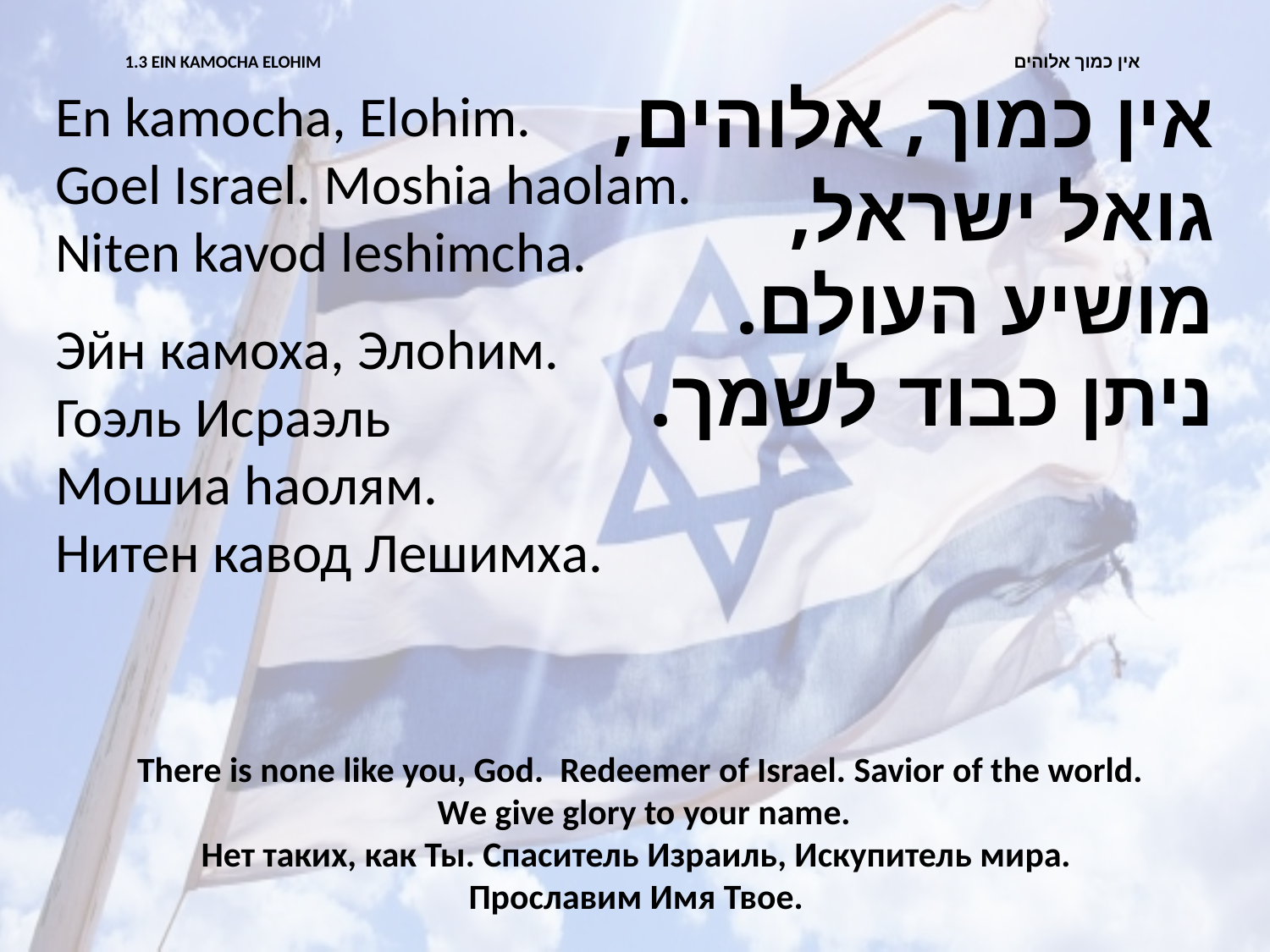

# 1.3 EIN KAMOCHA ELOHIM 						אין כמוך אלוהים
אין כמוך, אלוהים,
גואל ישראל,
מושיע העולם.
ניתן כבוד לשמך.
En kamocha, Elohim.
Goel Israel. Moshia haolam.
Niten kavod leshimcha.

Эйн камоха, Элоhим.
Гоэль Исраэль
Мошиа hаолям.
Нитен кавод Лешимха.
There is none like you, God.  Redeemer of Israel. Savior of the world.
  We give glory to your name.
Нет таких, как Ты. Спаситель Израиль, Искупитель мира.
Прославим Имя Твое.